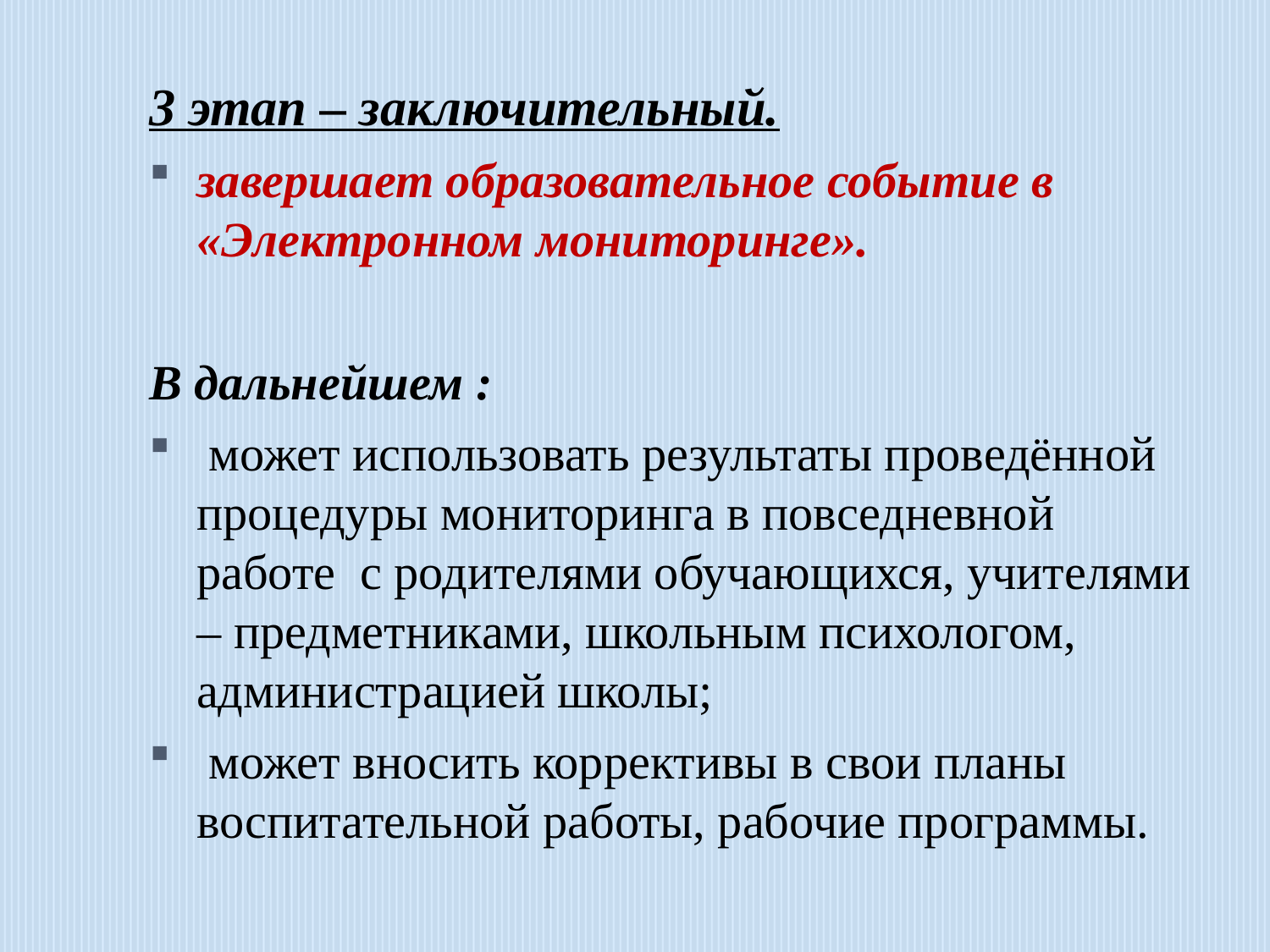

3 этап – заключительный.
завершает образовательное событие в «Электронном мониторинге».

В дальнейшем :
 может использовать результаты проведённой процедуры мониторинга в повседневной работе  с родителями обучающихся, учителями – предметниками, школьным психологом, администрацией школы;
 может вносить коррективы в свои планы воспитательной работы, рабочие программы.

#